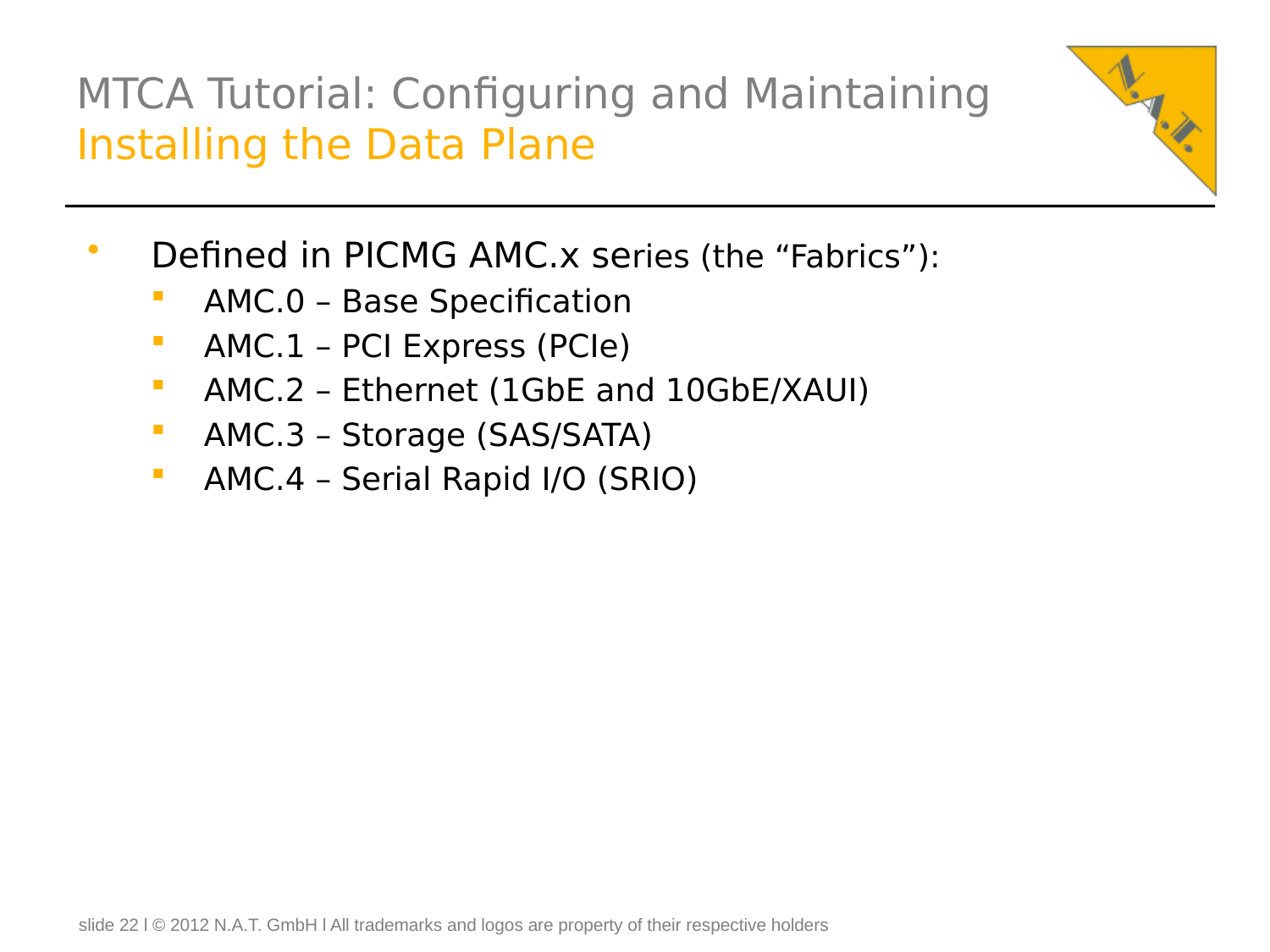

# MTCA Tutorial: Configuring and Maintaining Installing the Data Plane
Defined in PICMG AMC.x series (the “Fabrics”):
AMC.0 – Base Specification
AMC.1 – PCI Express (PCIe)
AMC.2 – Ethernet (1GbE and 10GbE/XAUI)
AMC.3 – Storage (SAS/SATA)
AMC.4 – Serial Rapid I/O (SRIO)